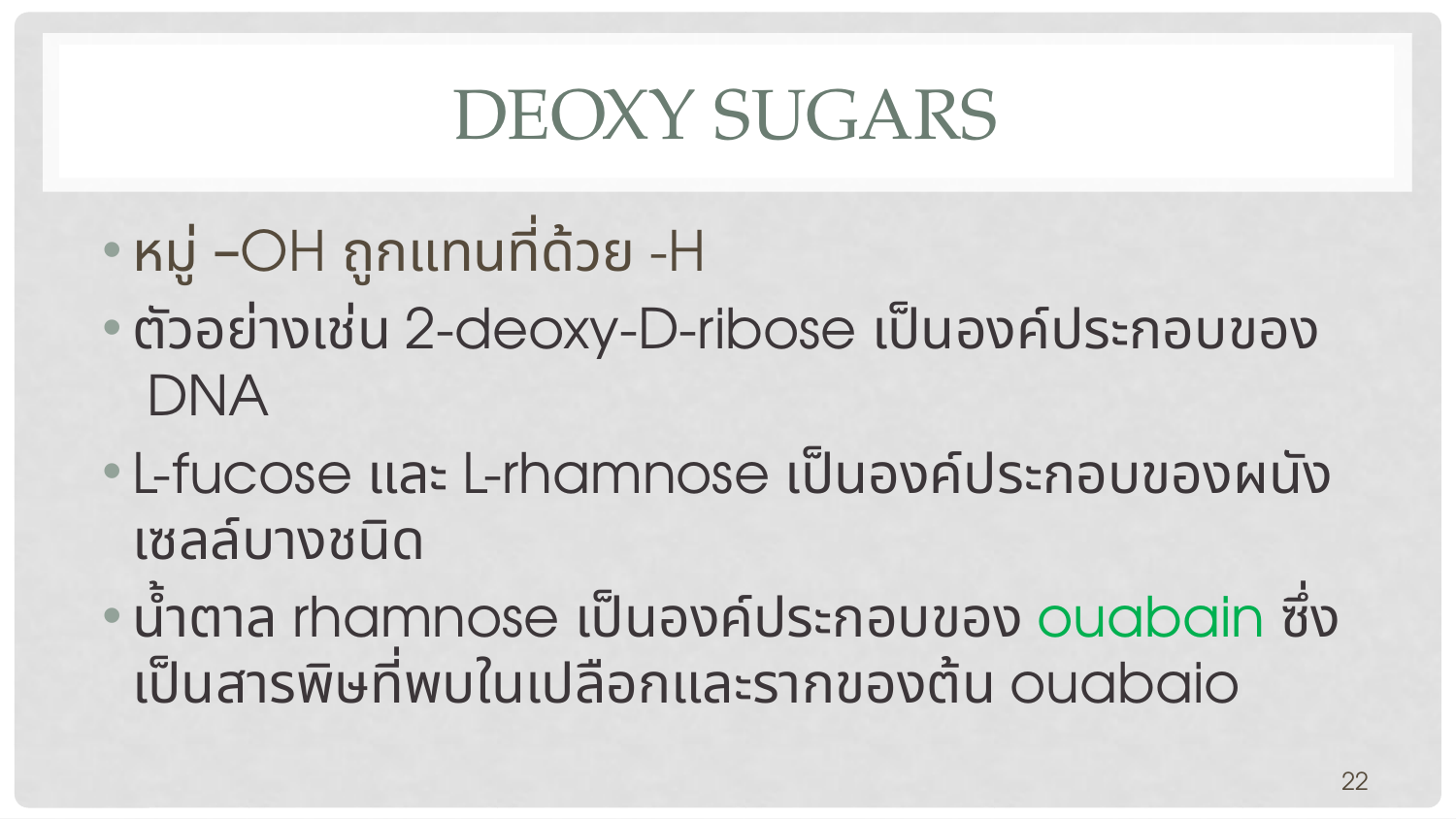

# Deoxy sugars
หมู่ –OH ถูกแทนที่ด้วย -H
ตัวอย่างเช่น 2-deoxy-D-ribose เป็นองค์ประกอบของ DNA
L-fucose และ L-rhamnose เป็นองค์ประกอบของผนังเซลล์บางชนิด
น้ำตาล rhamnose เป็นองค์ประกอบของ ouabain ซึ่งเป็นสารพิษที่พบในเปลือกและรากของต้น ouabaio
22